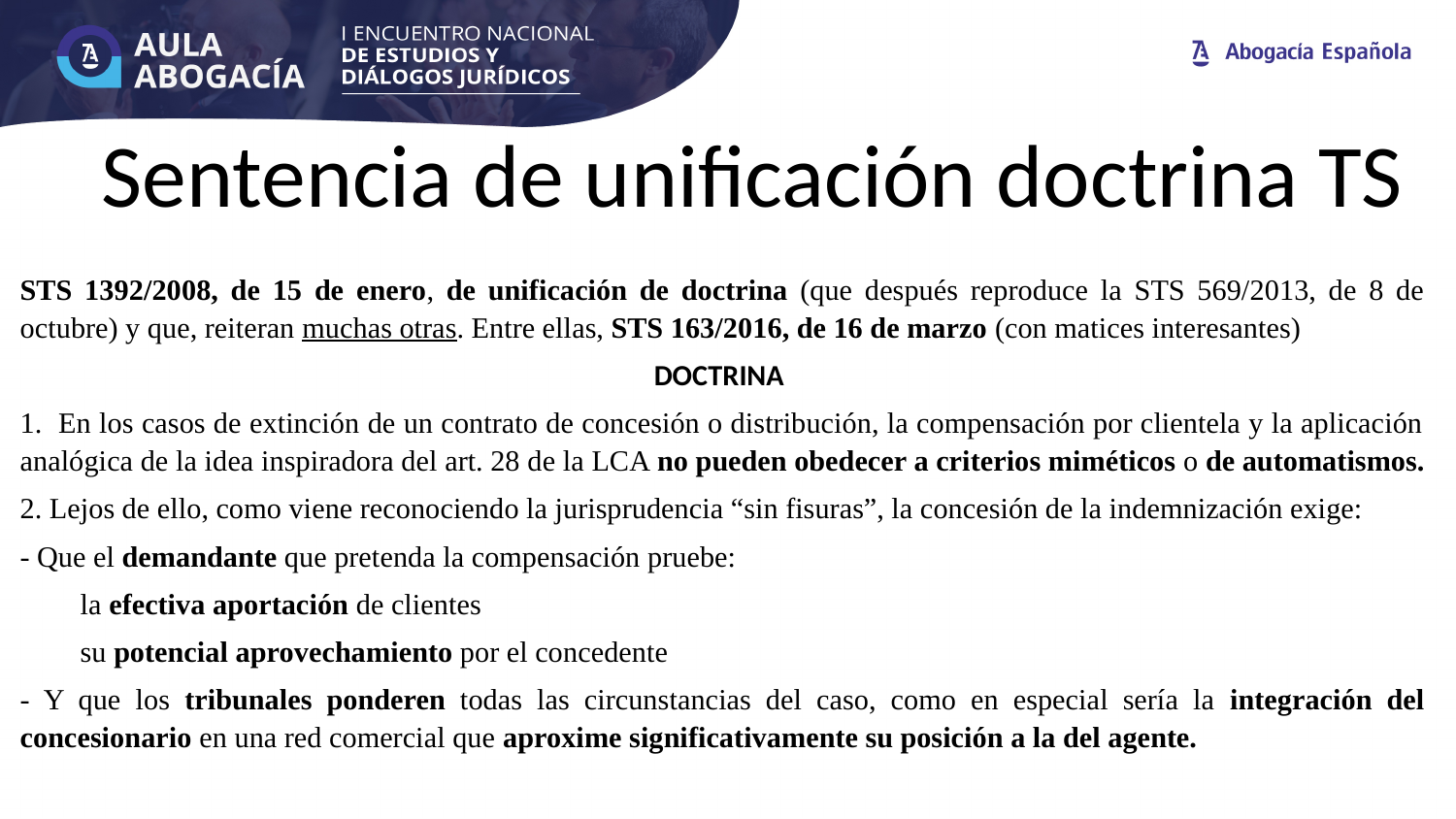

# Sentencia de unificación doctrina TS
STS 1392/2008, de 15 de enero, de unificación de doctrina (que después reproduce la STS 569/2013, de 8 de octubre) y que, reiteran muchas otras. Entre ellas, STS 163/2016, de 16 de marzo (con matices interesantes)
DOCTRINA
1.  En los casos de extinción de un contrato de concesión o distribución, la compensación por clientela y la aplicación analógica de la idea inspiradora del art. 28 de la LCA no pueden obedecer a criterios miméticos o de automatismos.
2. Lejos de ello, como viene reconociendo la jurisprudencia “sin fisuras”, la concesión de la indemnización exige:
- Que el demandante que pretenda la compensación pruebe:
 la efectiva aportación de clientes
 su potencial aprovechamiento por el concedente
- Y que los tribunales ponderen todas las circunstancias del caso, como en especial sería la integración del concesionario en una red comercial que aproxime significativamente su posición a la del agente.